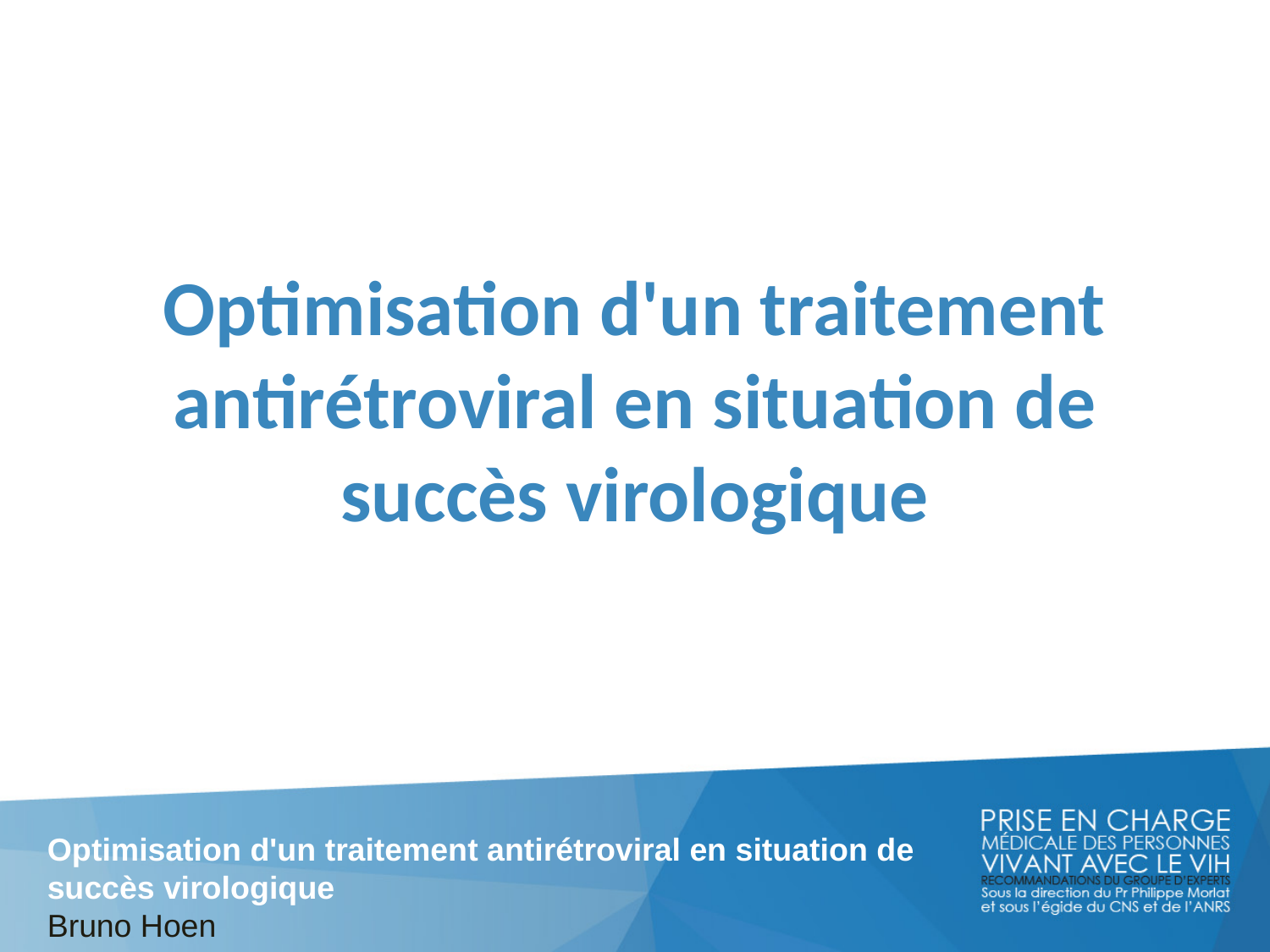

# Optimisation d'un traitement antirétroviral en situation de succès virologique

Optimisation d'un traitement antirétroviral en situation de succès virologique
Bruno Hoen